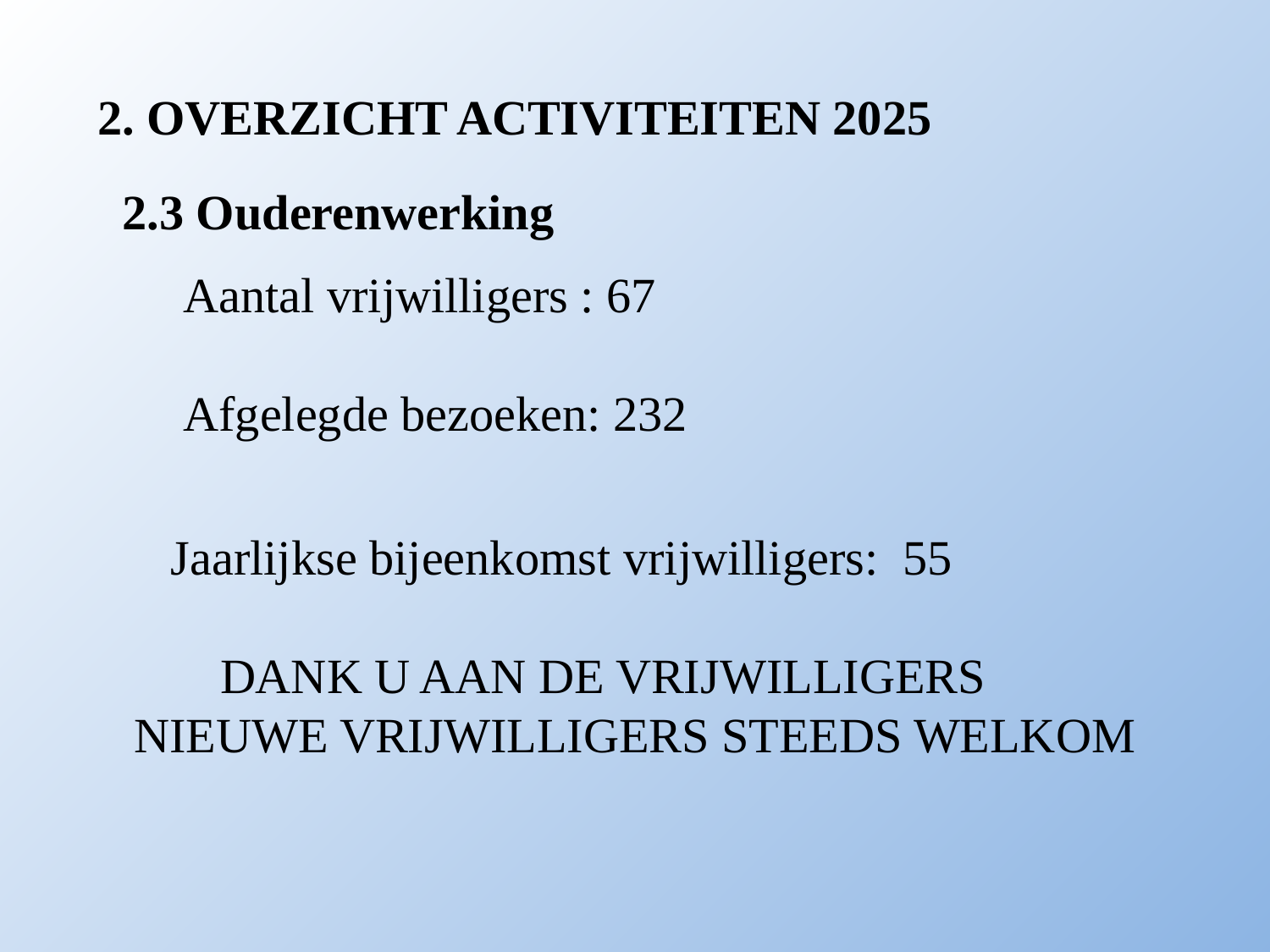

2. OVERZICHT ACTIVITEITEN 2025

  2.3 Ouderenwerking
      Aantal vrijwilligers : 67

      Afgelegde bezoeken: 232

     Jaarlijkse bijeenkomst vrijwilligers:  55

         DANK U AAN DE VRIJWILLIGERS
  NIEUWE VRIJWILLIGERS STEEDS WELKOM